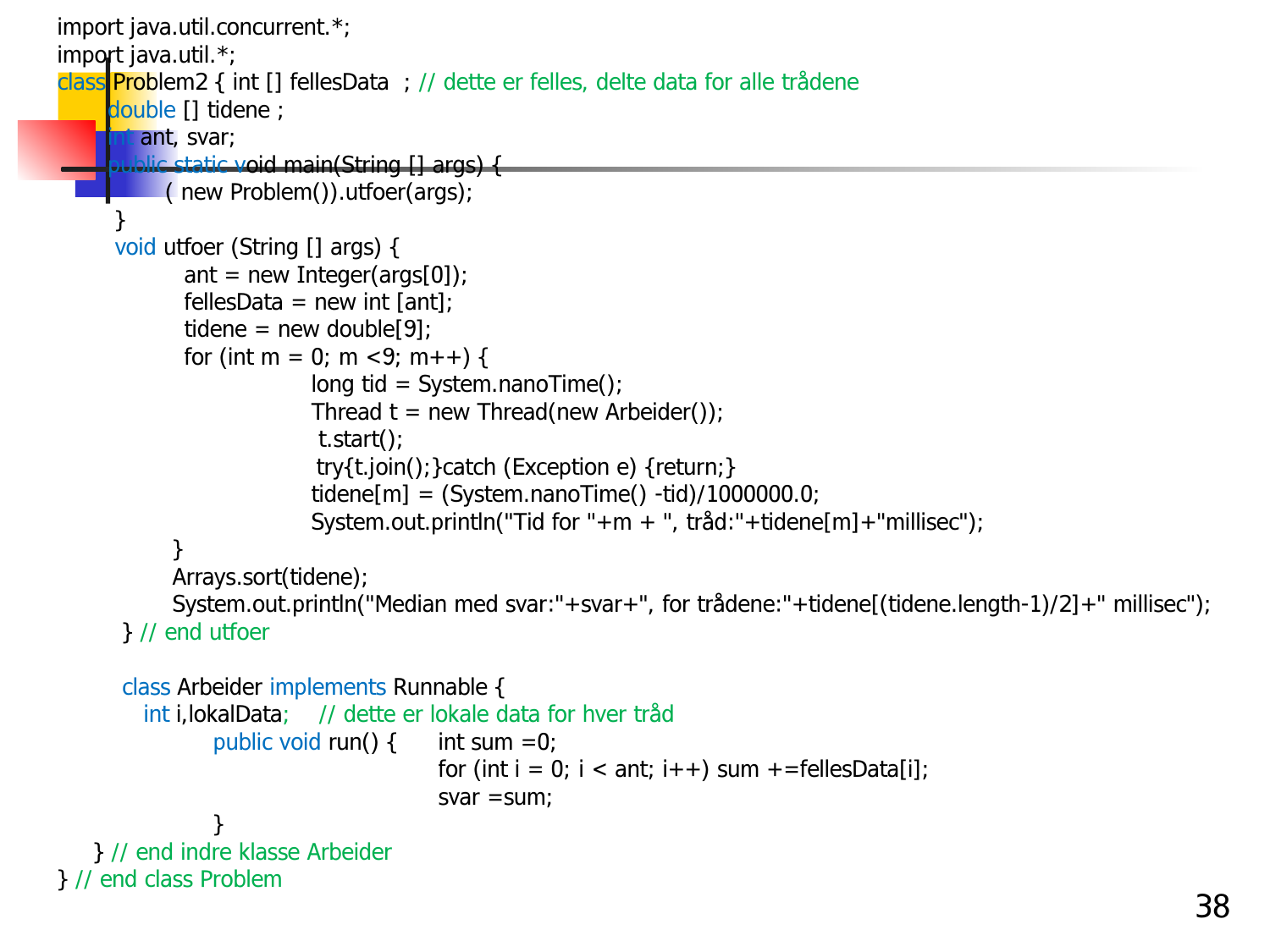

import java.util.concurrent.*;
import java.util.*;
class Problem2 { int [] fellesData  ; // dette er felles, delte data for alle trådene
       double [] tidene ;
       int ant, svar;
       public static void main(String [] args) {
               ( new Problem()).utfoer(args);
        }
        void utfoer (String [] args) {
	ant = new Integer(args[0]);
	fellesData = new int [ant];
	tidene = new double[9];
	for (int m = 0; m <9; m++) {
		long tid = System.nanoTime();
		Thread t = new Thread(new Arbeider());
		 t.start();
                                    try{t.join();}catch (Exception e) {return;}
		tidene[m] = (System.nanoTime() -tid)/1000000.0;
		System.out.println("Tid for "+m + ", tråd:"+tidene[m]+"millisec");
                }
                Arrays.sort(tidene);
                System.out.println("Median med svar:"+svar+", for trådene:"+tidene[(tidene.length-1)/2]+" millisec");
         } // end utfoer

         class Arbeider implements Runnable {
            int i,lokalData;    // dette er lokale data for hver tråd
 	    public void run() {	int sum =0;
			for (int i = 0; i < ant; i++) sum +=fellesData[i];
			svar =sum;
	    }
     } // end indre klasse Arbeider
} // end class Problem
38